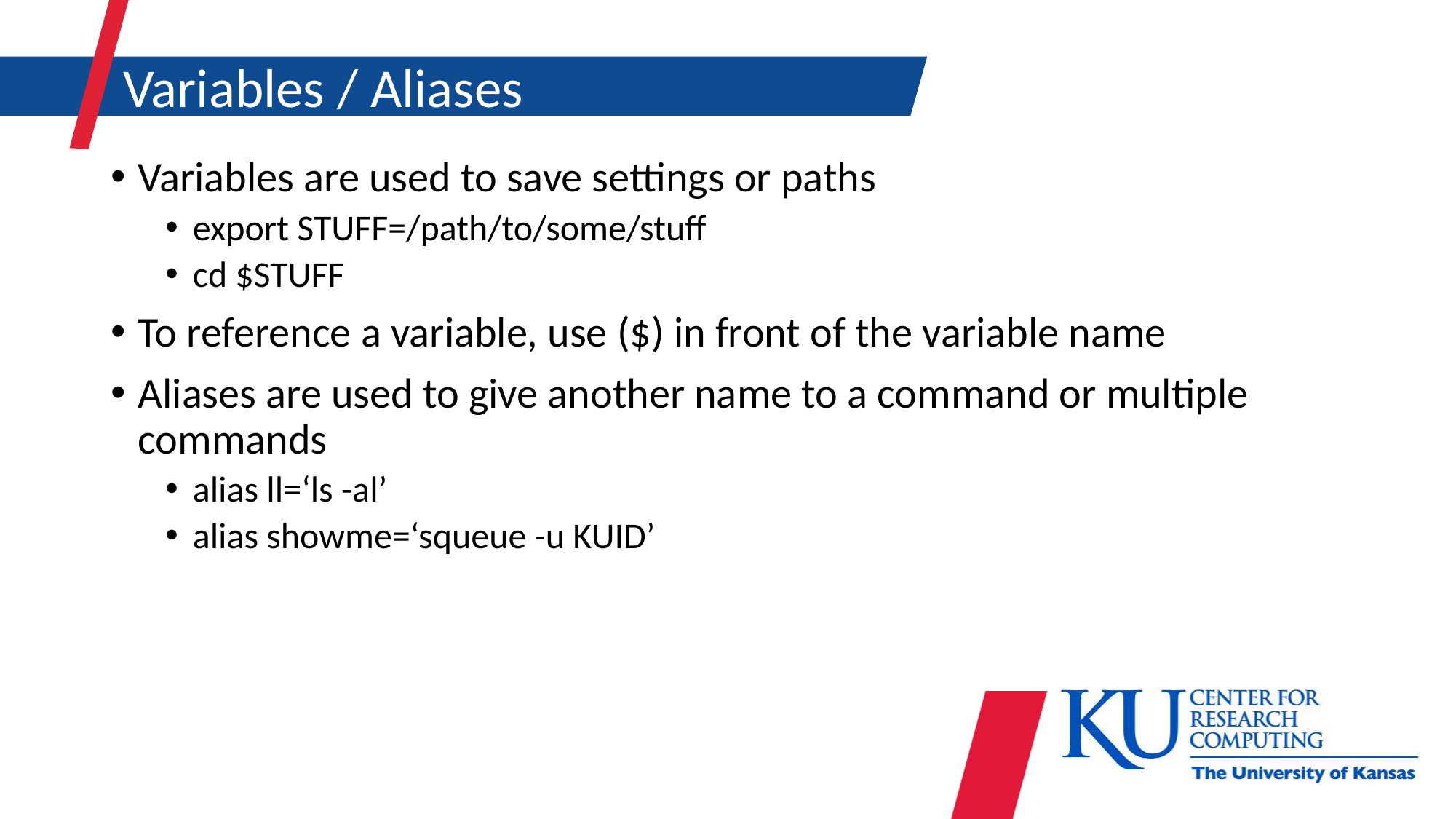

# Variables / Aliases
Variables are used to save settings or paths
export STUFF=/path/to/some/stuff
cd $STUFF
To reference a variable, use ($) in front of the variable name
Aliases are used to give another name to a command or multiple commands
alias ll=‘ls -al’
alias showme=‘squeue -u KUID’